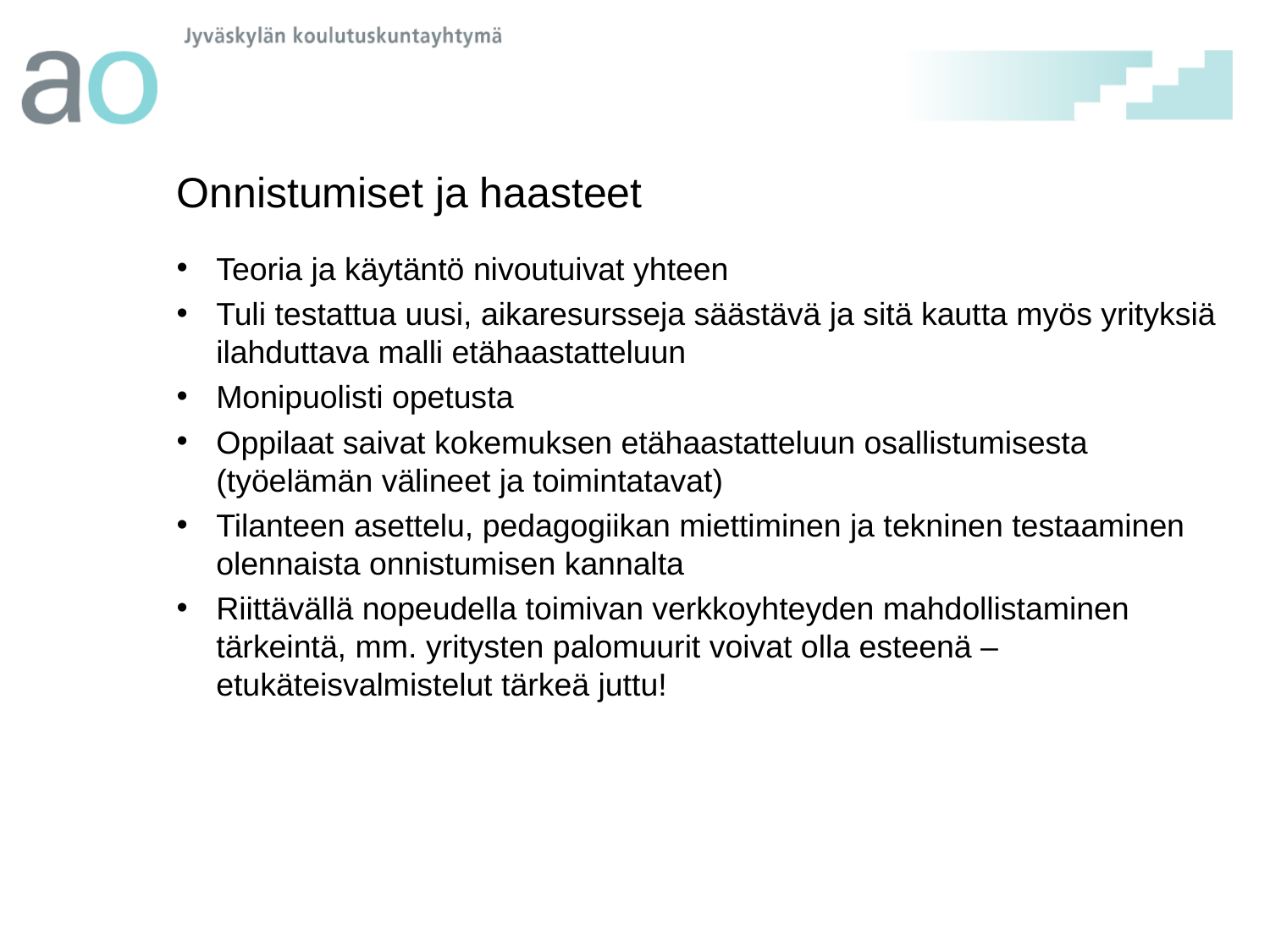

# Onnistumiset ja haasteet
Teoria ja käytäntö nivoutuivat yhteen
Tuli testattua uusi, aikaresursseja säästävä ja sitä kautta myös yrityksiä ilahduttava malli etähaastatteluun
Monipuolisti opetusta
Oppilaat saivat kokemuksen etähaastatteluun osallistumisesta (työelämän välineet ja toimintatavat)
Tilanteen asettelu, pedagogiikan miettiminen ja tekninen testaaminen olennaista onnistumisen kannalta
Riittävällä nopeudella toimivan verkkoyhteyden mahdollistaminen tärkeintä, mm. yritysten palomuurit voivat olla esteenä – etukäteisvalmistelut tärkeä juttu!